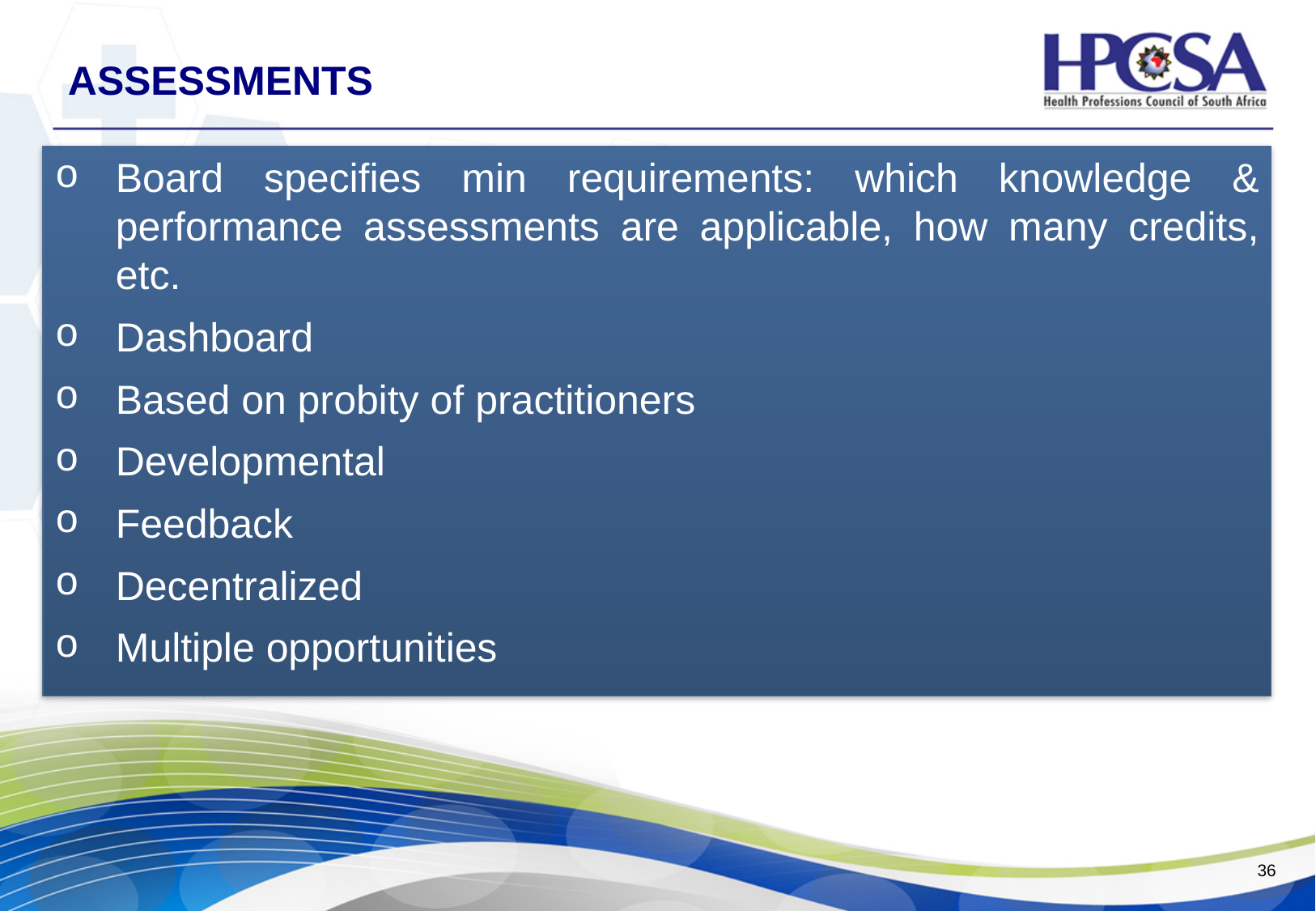

# Assessments
Board specifies min requirements: which knowledge & performance assessments are applicable, how many credits, etc.
Dashboard
Based on probity of practitioners
Developmental
Feedback
Decentralized
Multiple opportunities

36